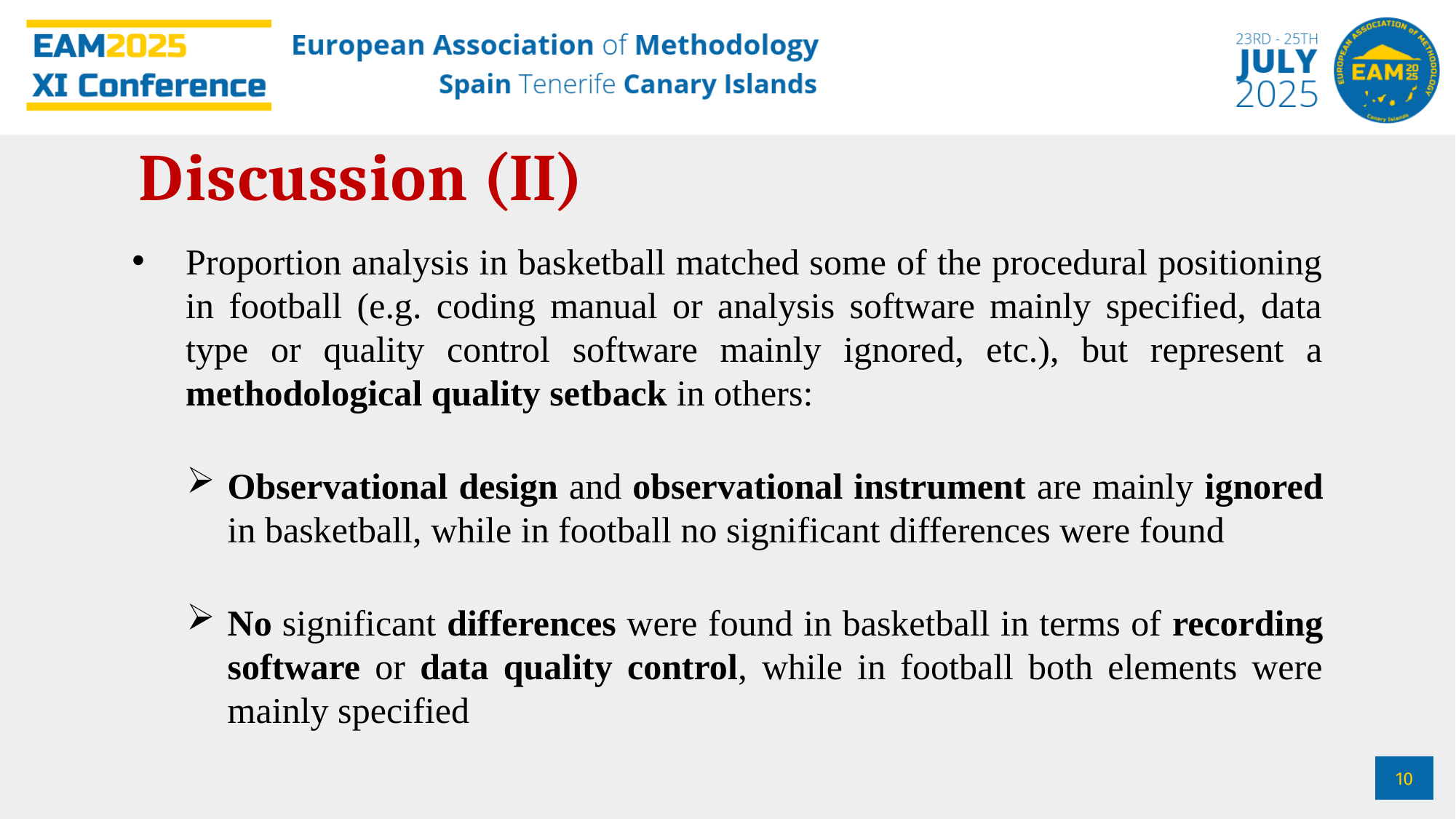

Discussion (II)
Proportion analysis in basketball matched some of the procedural positioning in football (e.g. coding manual or analysis software mainly specified, data type or quality control software mainly ignored, etc.), but represent a methodological quality setback in others:

Observational design and observational instrument are mainly ignored in basketball, while in football no significant differences were found

No significant differences were found in basketball in terms of recording software or data quality control, while in football both elements were mainly specified
10